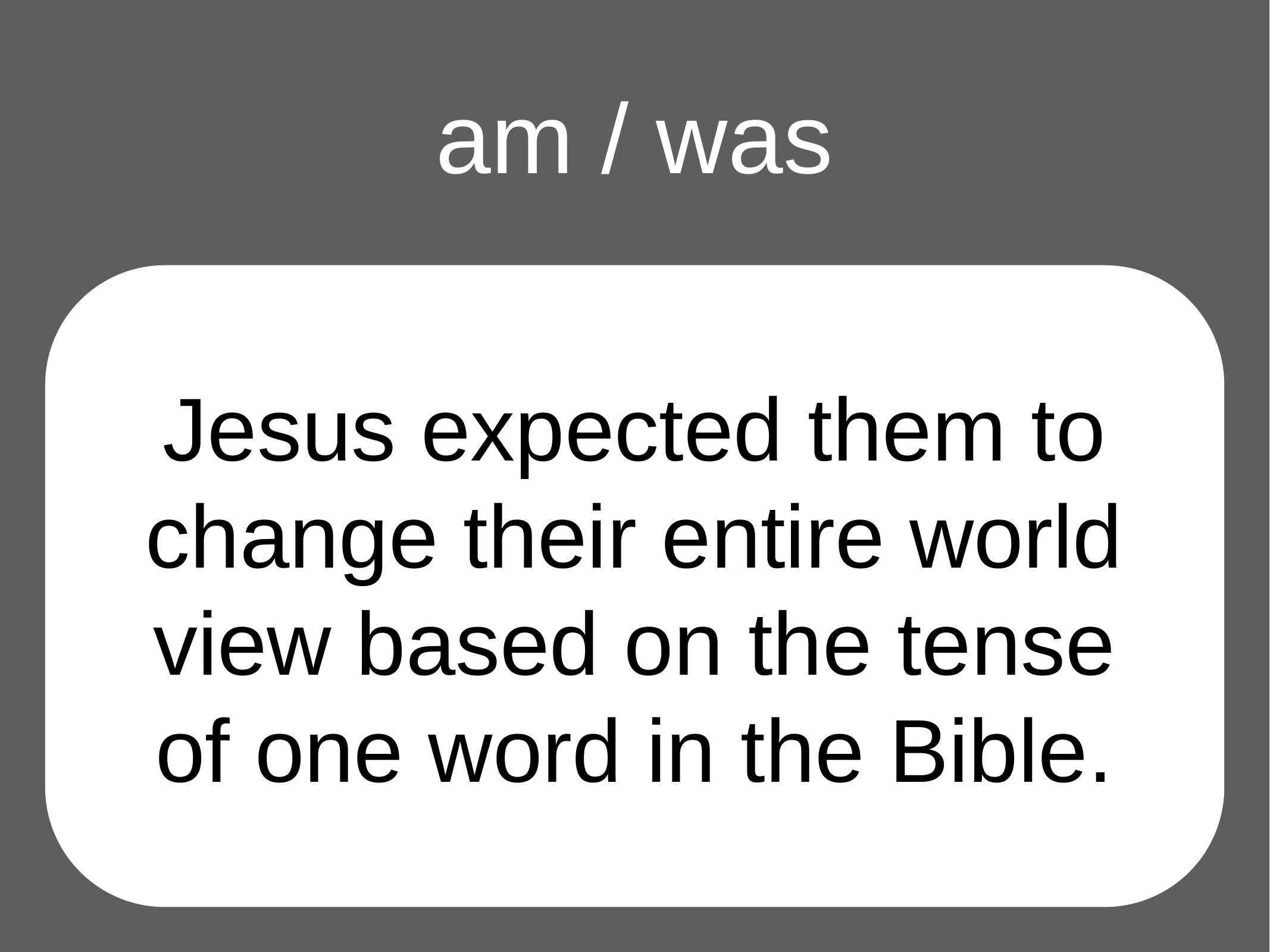

am / was

Jesus expected them to change their entire world view based on the tense of one word in the Bible.